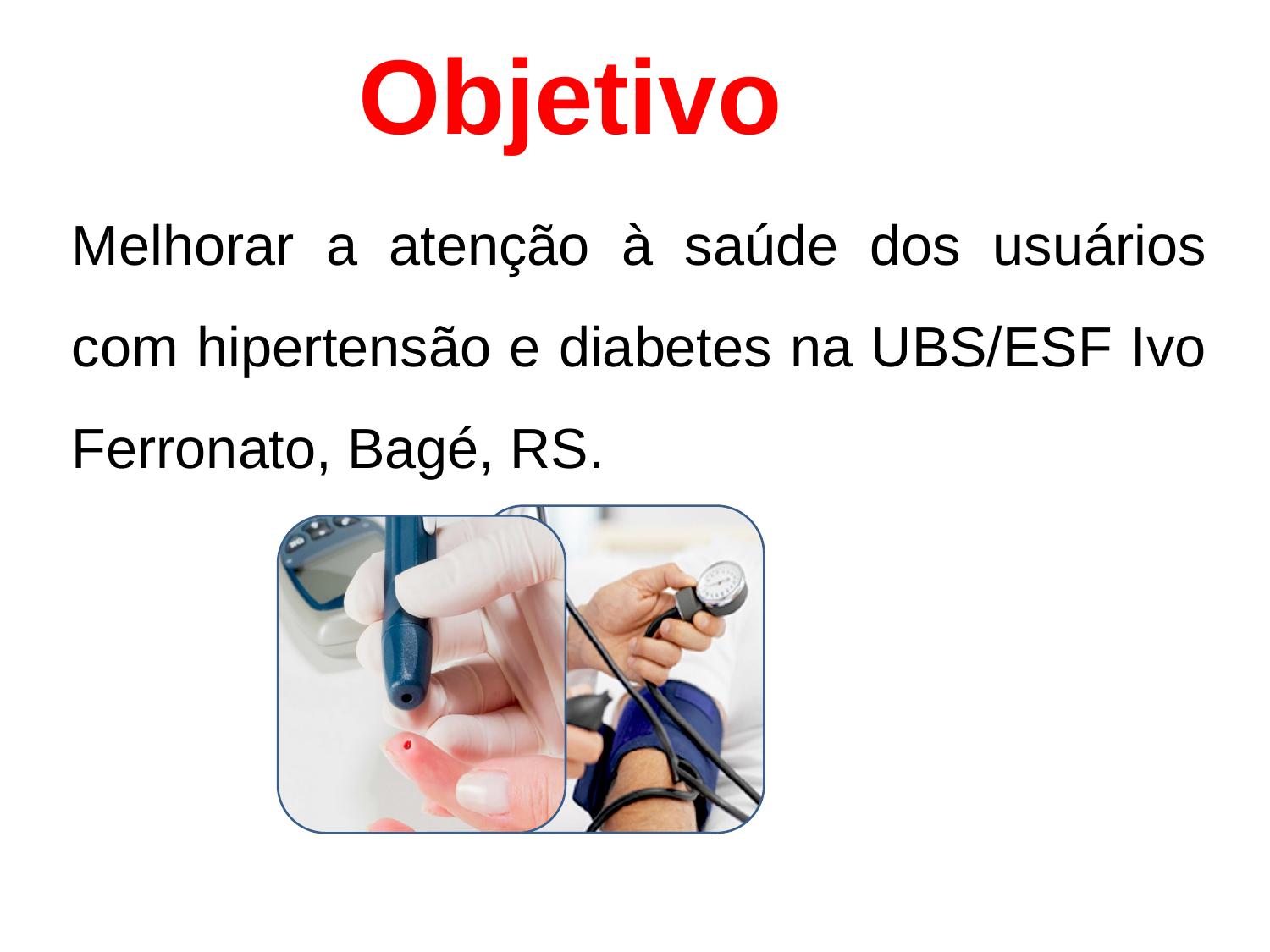

Objetivo
Melhorar a atenção à saúde dos usuários com hipertensão e diabetes na UBS/ESF Ivo Ferronato, Bagé, RS.